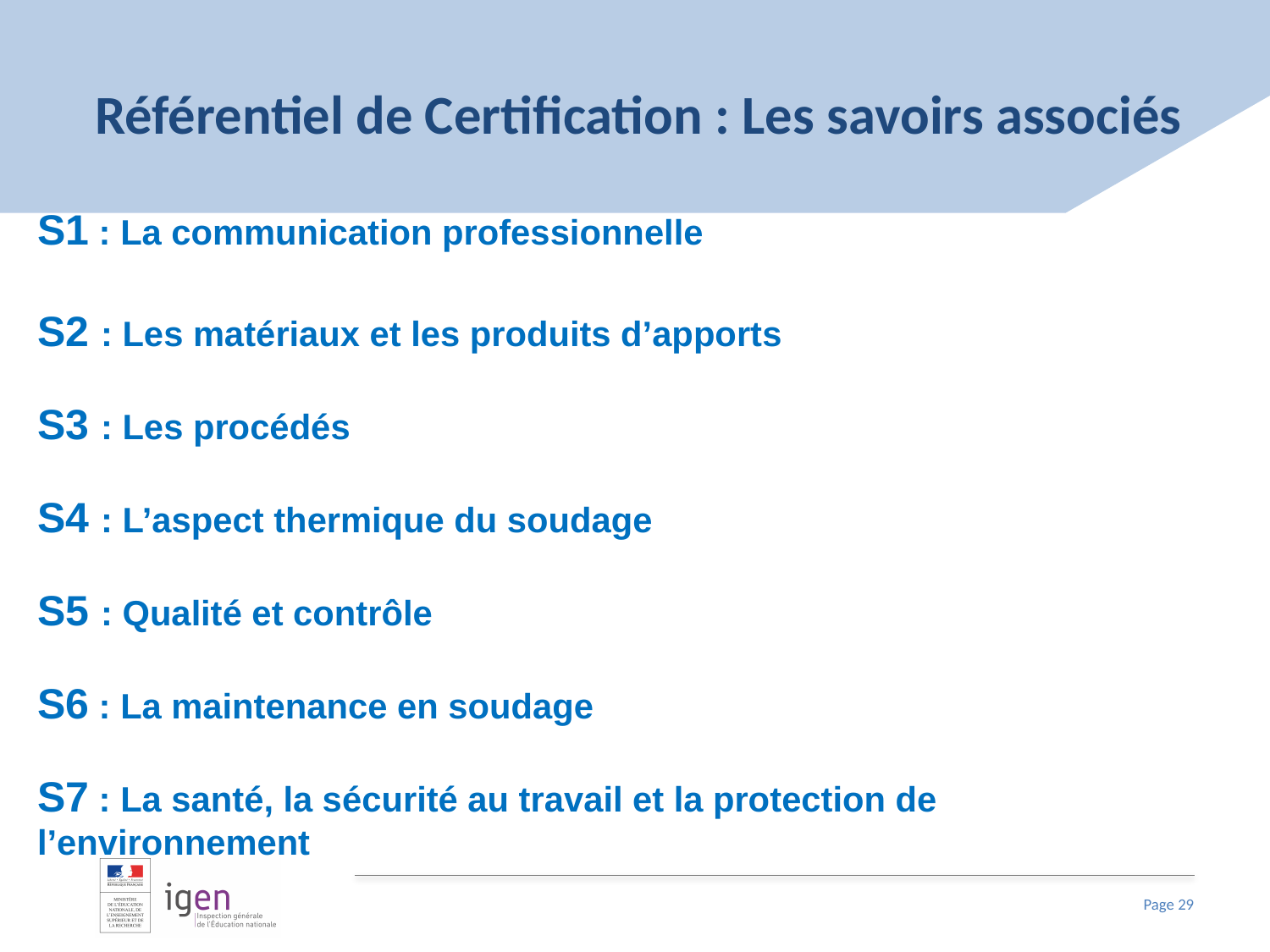

# Référentiel de Certification : Les savoirs associés
S1 : La communication professionnelle

S2 : Les matériaux et les produits d’apports

S3 : Les procédés

S4 : L’aspect thermique du soudage

S5 : Qualité et contrôle

S6 : La maintenance en soudage

S7 : La santé, la sécurité au travail et la protection de l’environnement